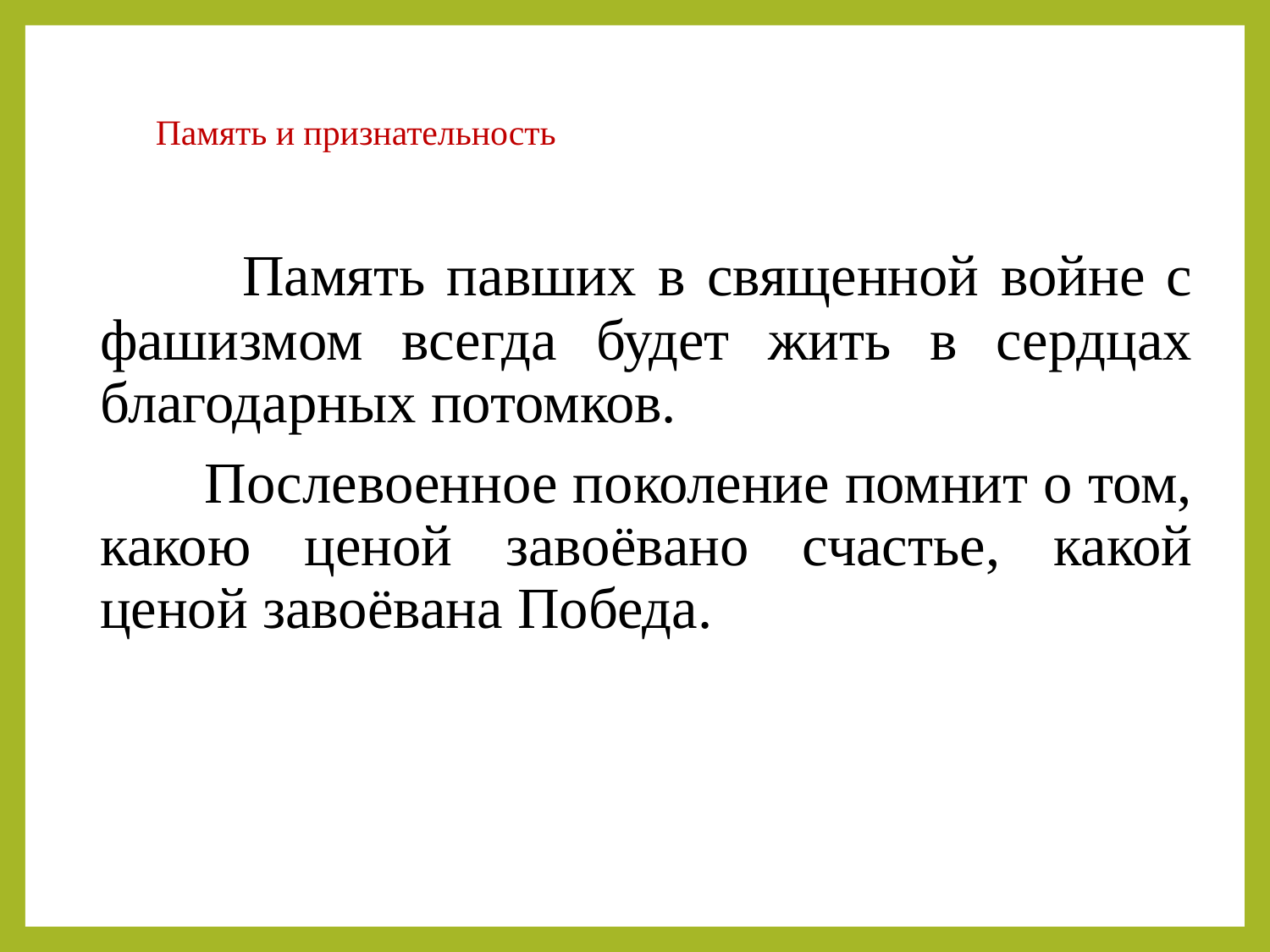

# Память и признательность

       Память павших в священной войне с фашизмом всегда будет жить в сердцах благодарных потомков.
        Послевоенное поколение помнит о том, какою ценой завоёвано счастье, какой ценой завоёвана Победа.